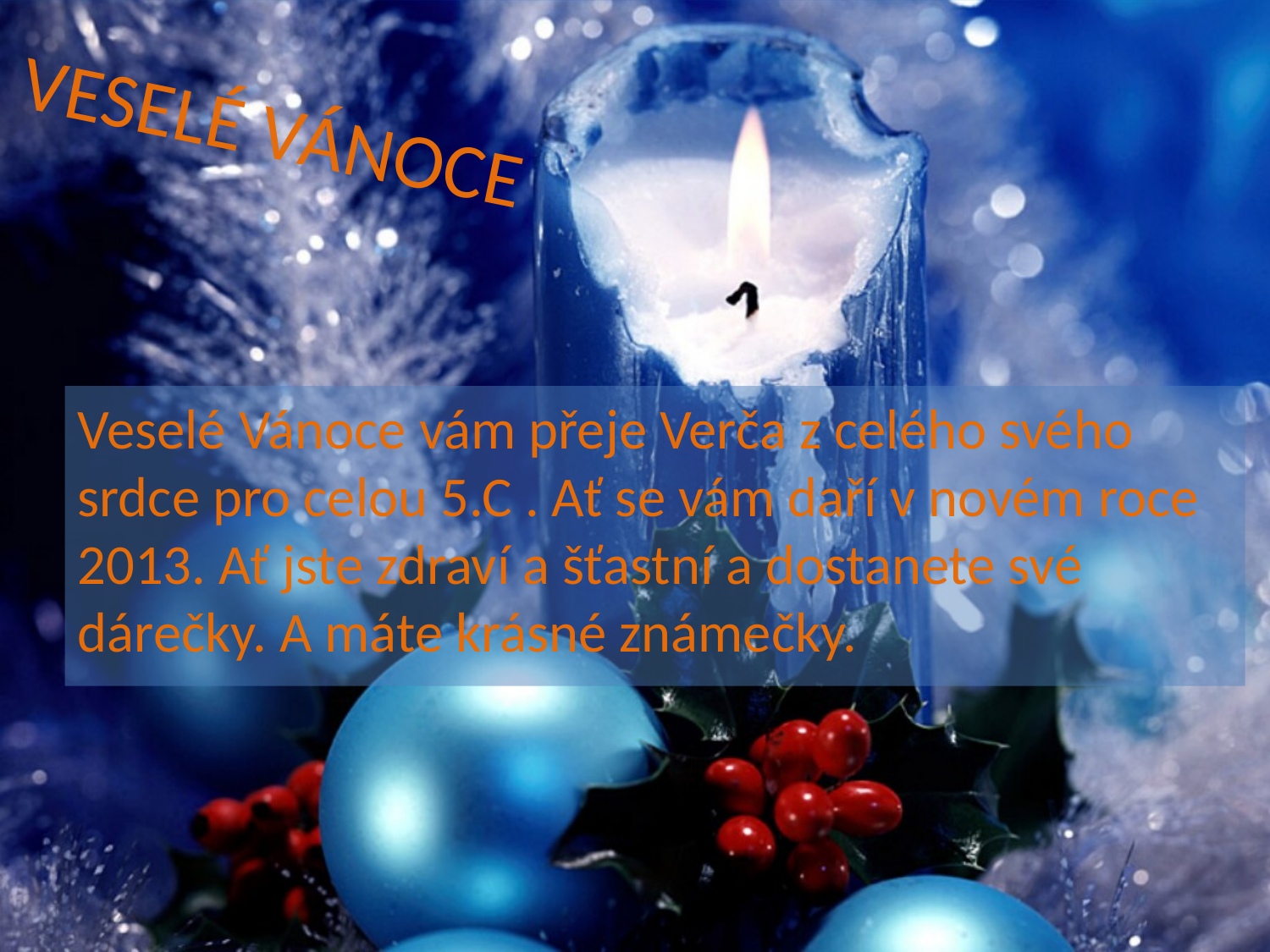

# VESELÉ VÁNOCE
Veselé Vánoce vám přeje Verča z celého svého srdce pro celou 5.C . Ať se vám daří v novém roce 2013. Ať jste zdraví a šťastní a dostanete své dárečky. A máte krásné známečky.